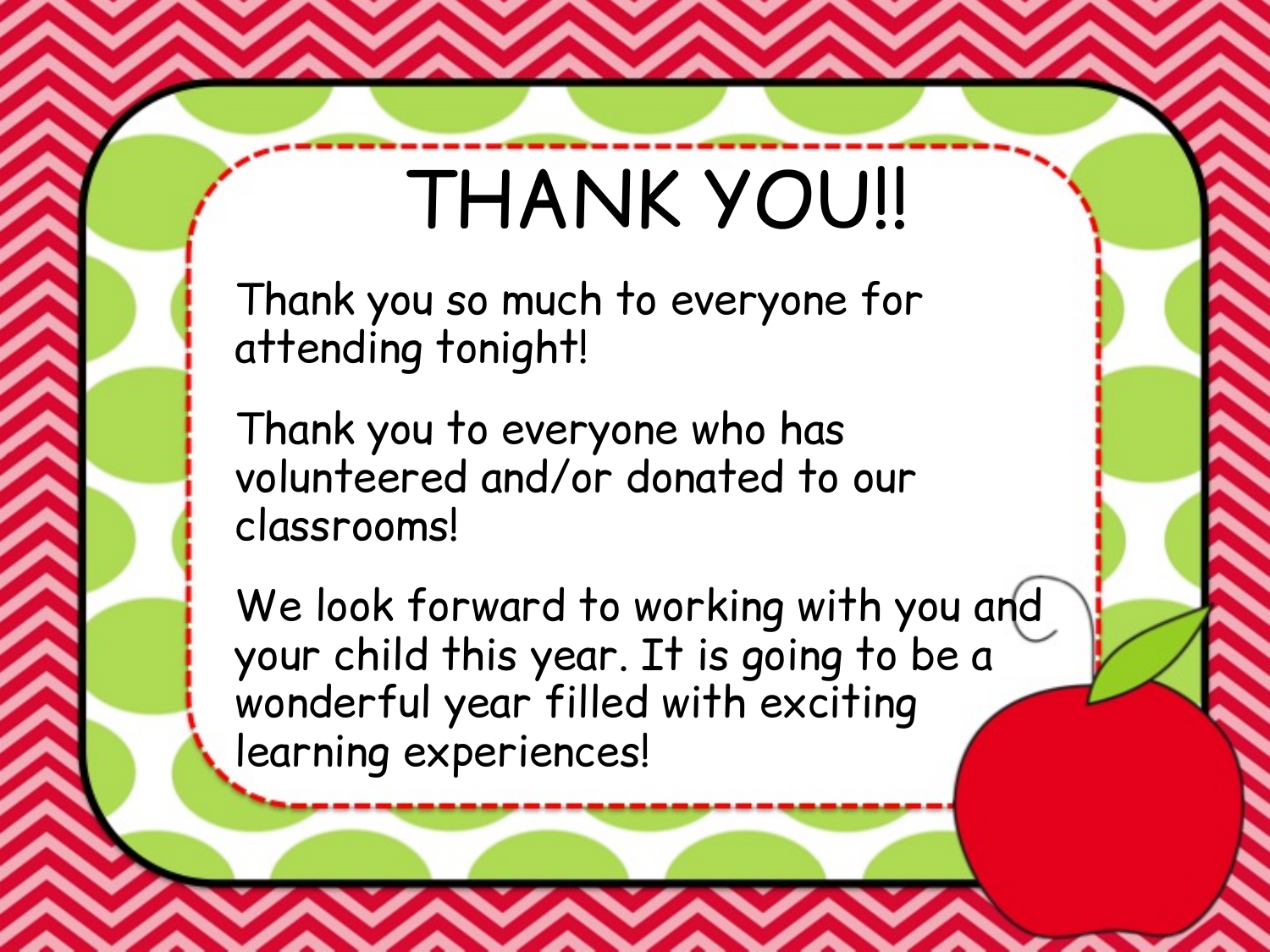

THANK YOU!!
Thank you so much to everyone for attending tonight!
Thank you to everyone who has volunteered and/or donated to our classrooms!
We look forward to working with you and your child this year. It is going to be a wonderful year filled with exciting learning experiences!